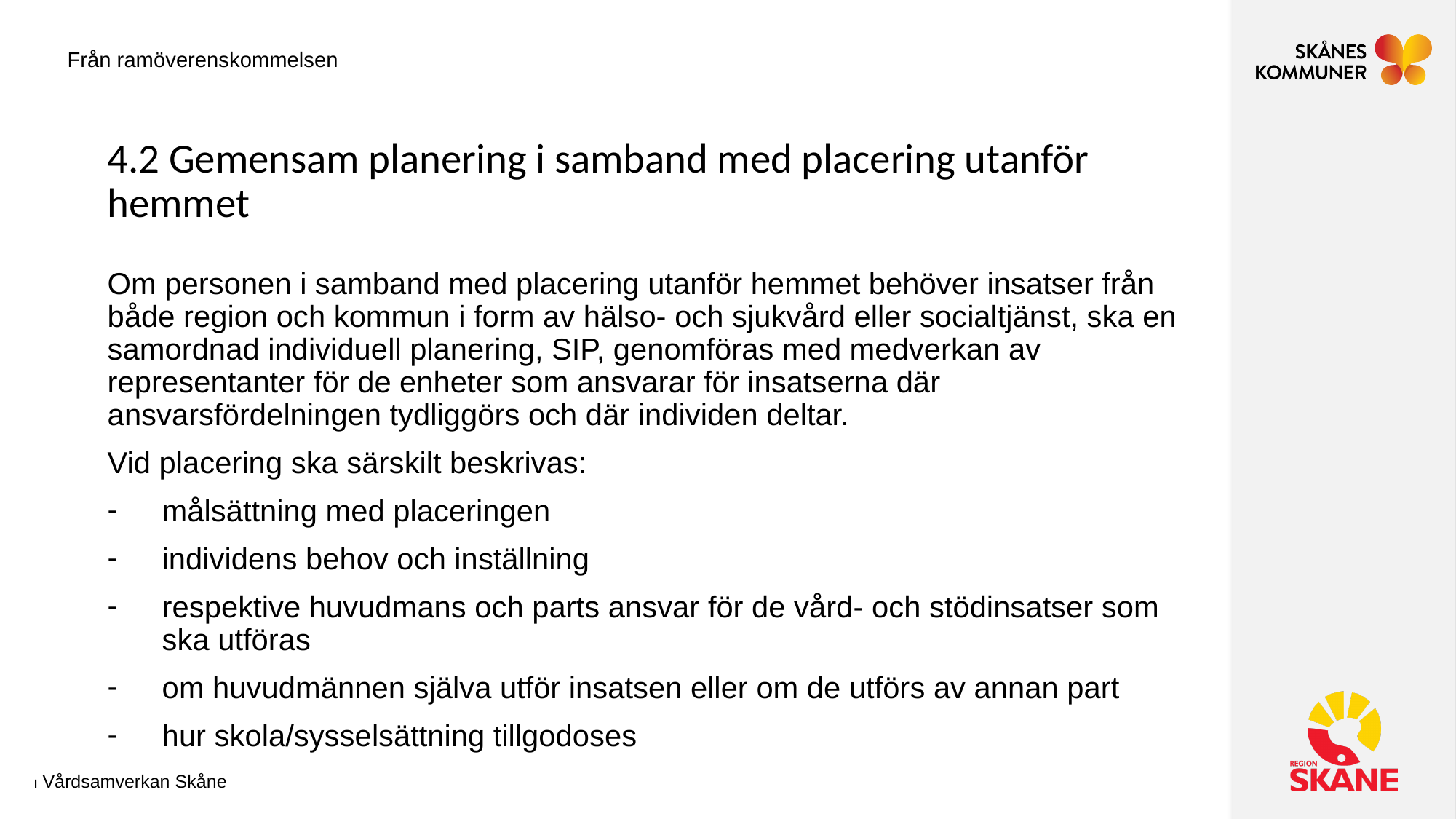

Från ramöverenskommelsen
# 4.2 Gemensam planering i samband med placering utanför hemmet
Om personen i samband med placering utanför hemmet behöver insatser från både region och kommun i form av hälso- och sjukvård eller socialtjänst, ska en samordnad individuell planering, SIP, genomföras med medverkan av representanter för de enheter som ansvarar för insatserna där ansvarsfördelningen tydliggörs och där individen deltar.
Vid placering ska särskilt beskrivas:
målsättning med placeringen
individens behov och inställning
respektive huvudmans och parts ansvar för de vård- och stödinsatser som ska utföras
om huvudmännen själva utför insatsen eller om de utförs av annan part
hur skola/sysselsättning tillgodoses